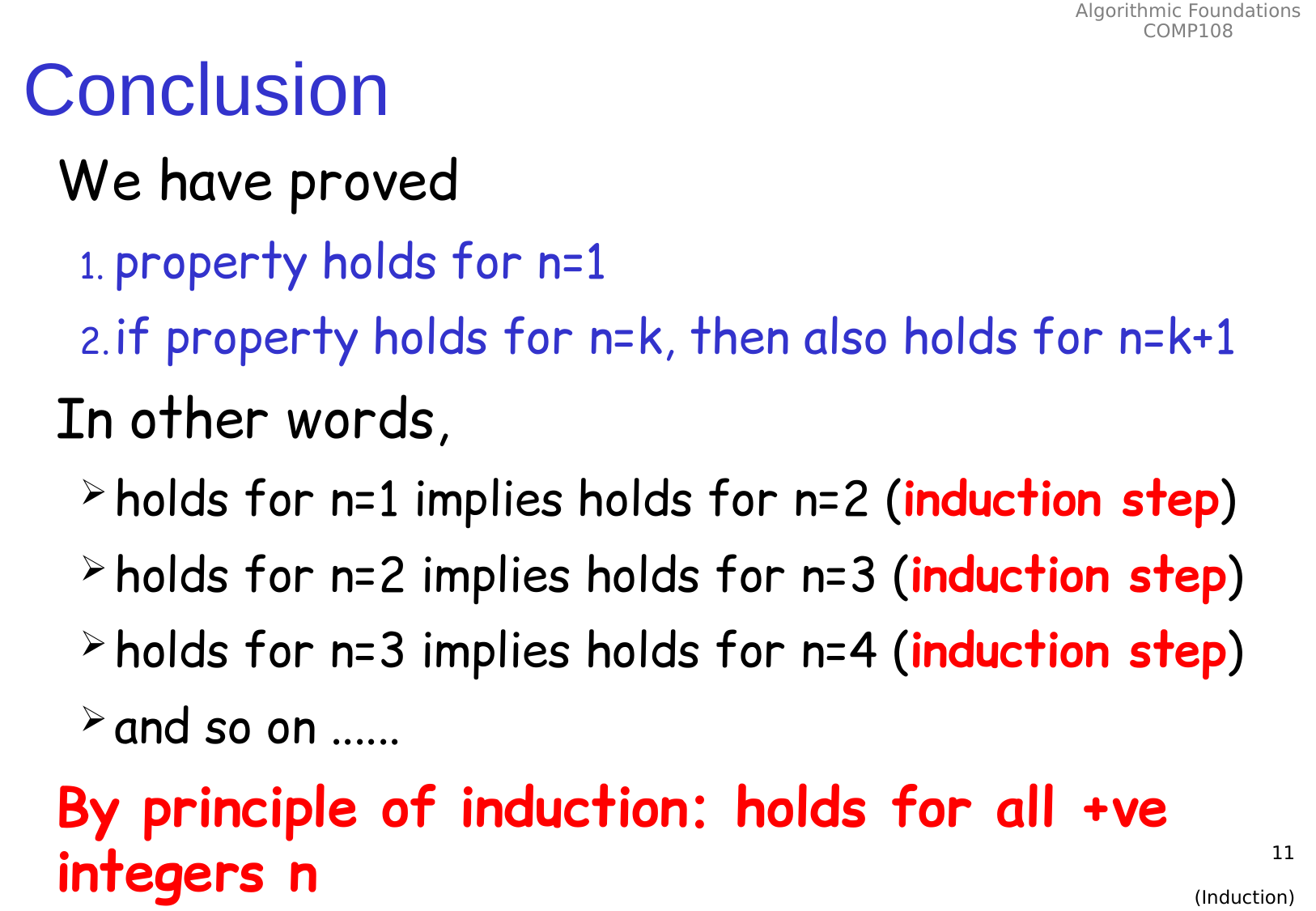

# Conclusion
We have proved
property holds for n=1
if property holds for n=k, then also holds for n=k+1
In other words,
holds for n=1 implies holds for n=2 (induction step)
holds for n=2 implies holds for n=3 (induction step)
holds for n=3 implies holds for n=4 (induction step)
and so on ......
By principle of induction: holds for all +ve integers n
11

(Induction)